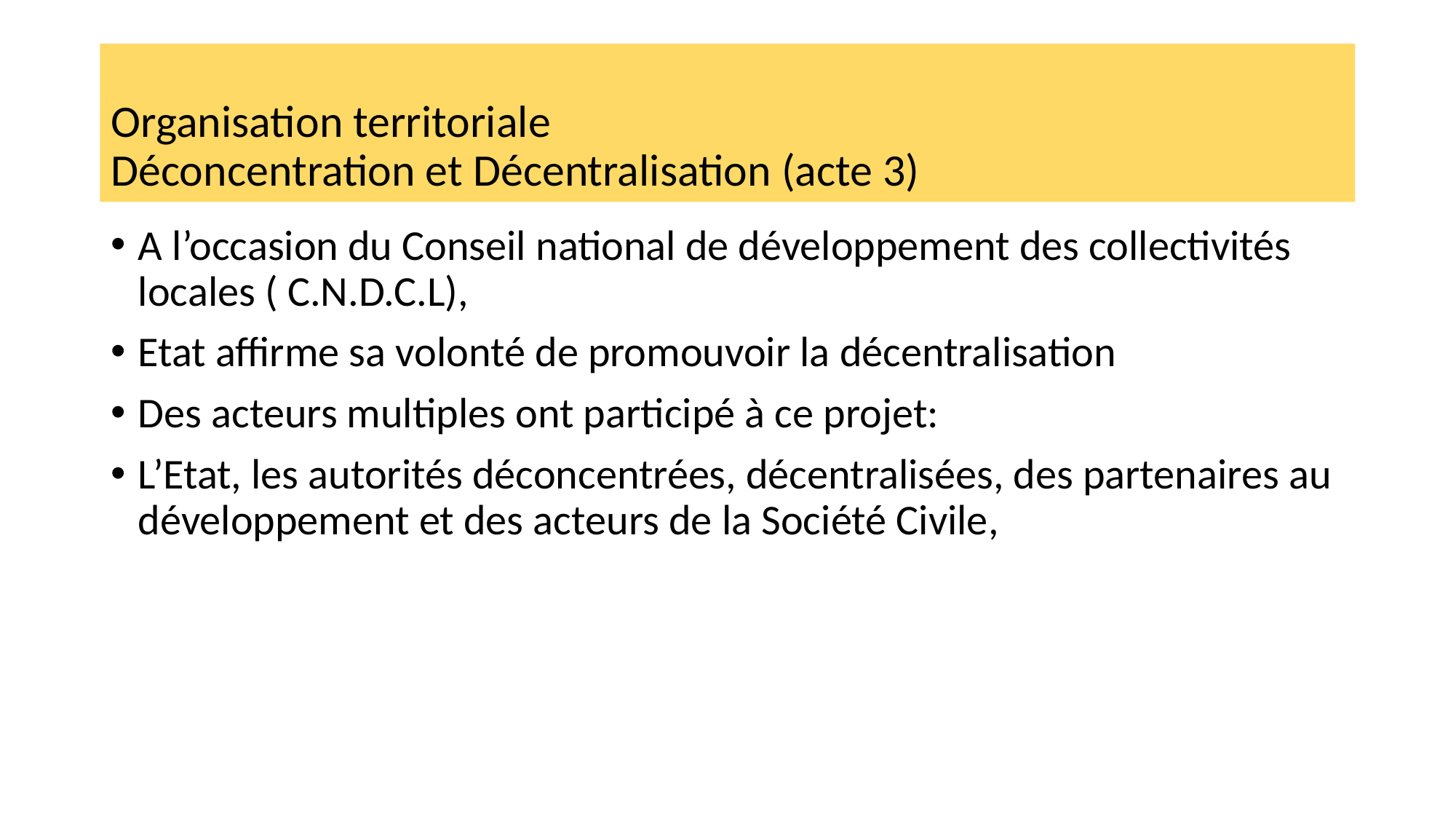

# Organisation territoriale Déconcentration et Décentralisation (acte 3)
A l’occasion du Conseil national de développement des collectivités locales ( C.N.D.C.L),
Etat affirme sa volonté de promouvoir la décentralisation
Des acteurs multiples ont participé à ce projet:
L’Etat, les autorités déconcentrées, décentralisées, des partenaires au développement et des acteurs de la Société Civile,